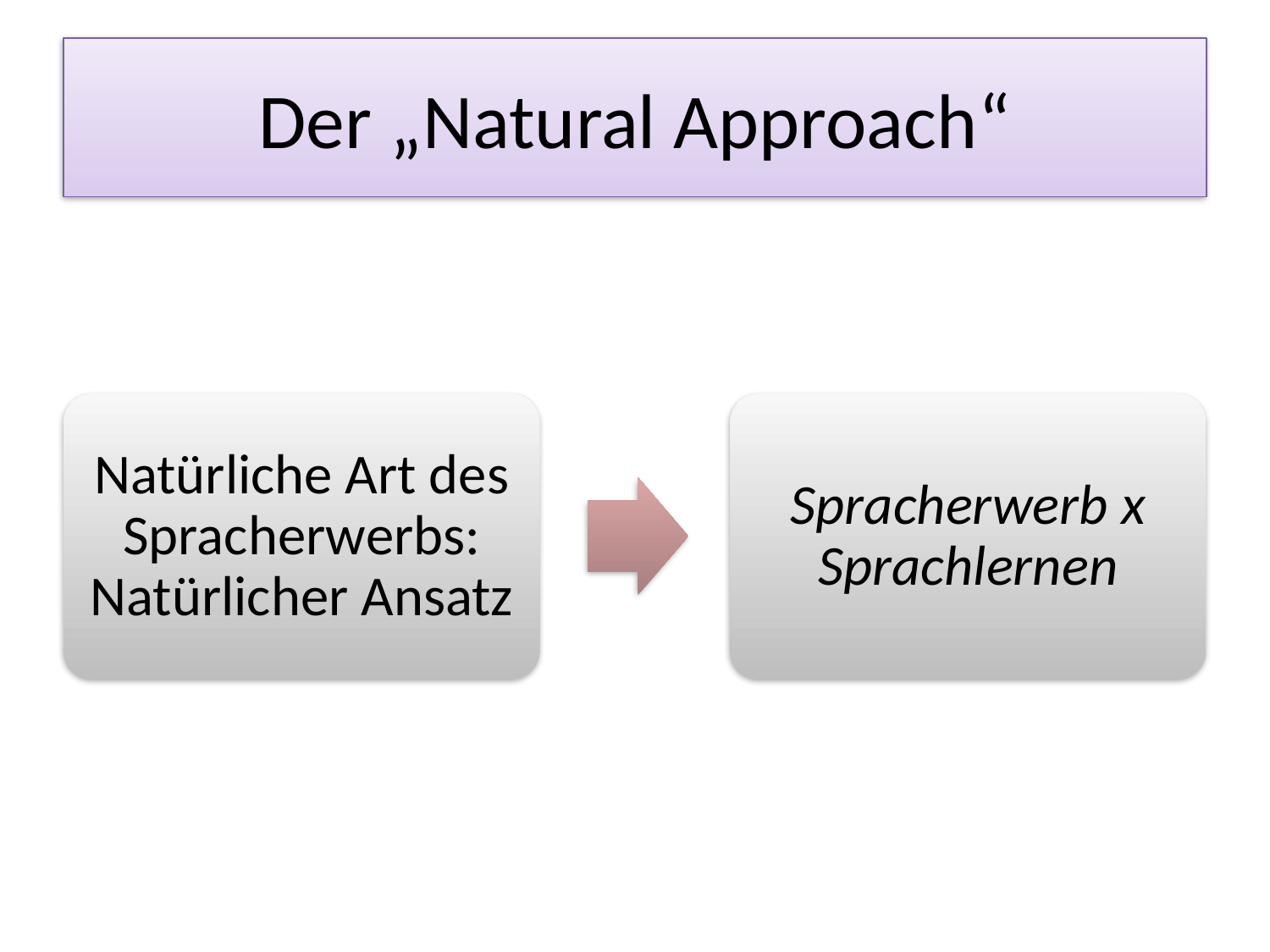

# Der „Natural Approach“
Natürliche Art des Spracherwerbs: Natürlicher Ansatz

Spracherwerb x Sprachlernen